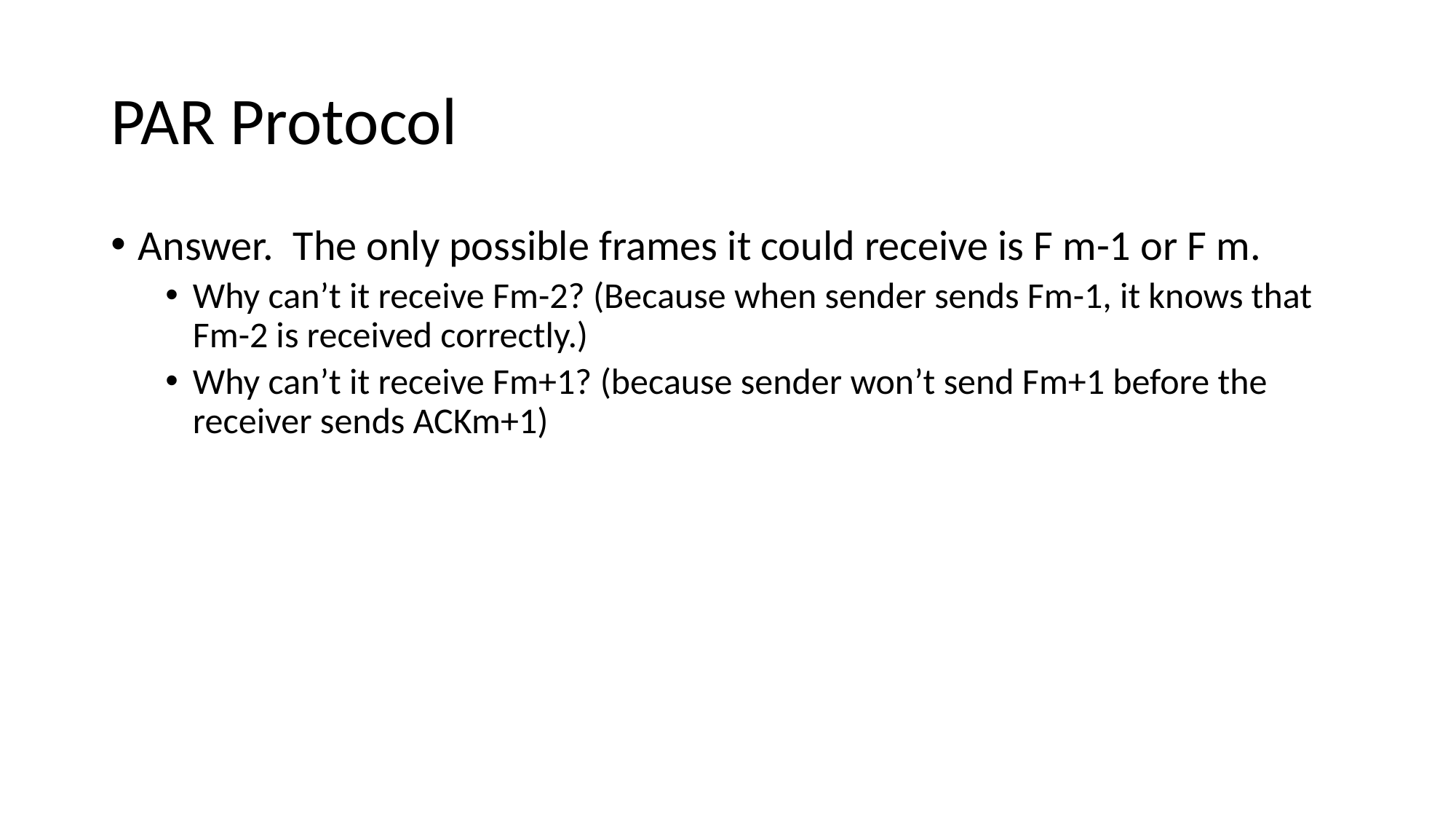

# PAR Protocol
Answer.  The only possible frames it could receive is F m-1 or F m.
Why can’t it receive Fm-2? (Because when sender sends Fm-1, it knows that Fm-2 is received correctly.)
Why can’t it receive Fm+1? (because sender won’t send Fm+1 before the receiver sends ACKm+1)